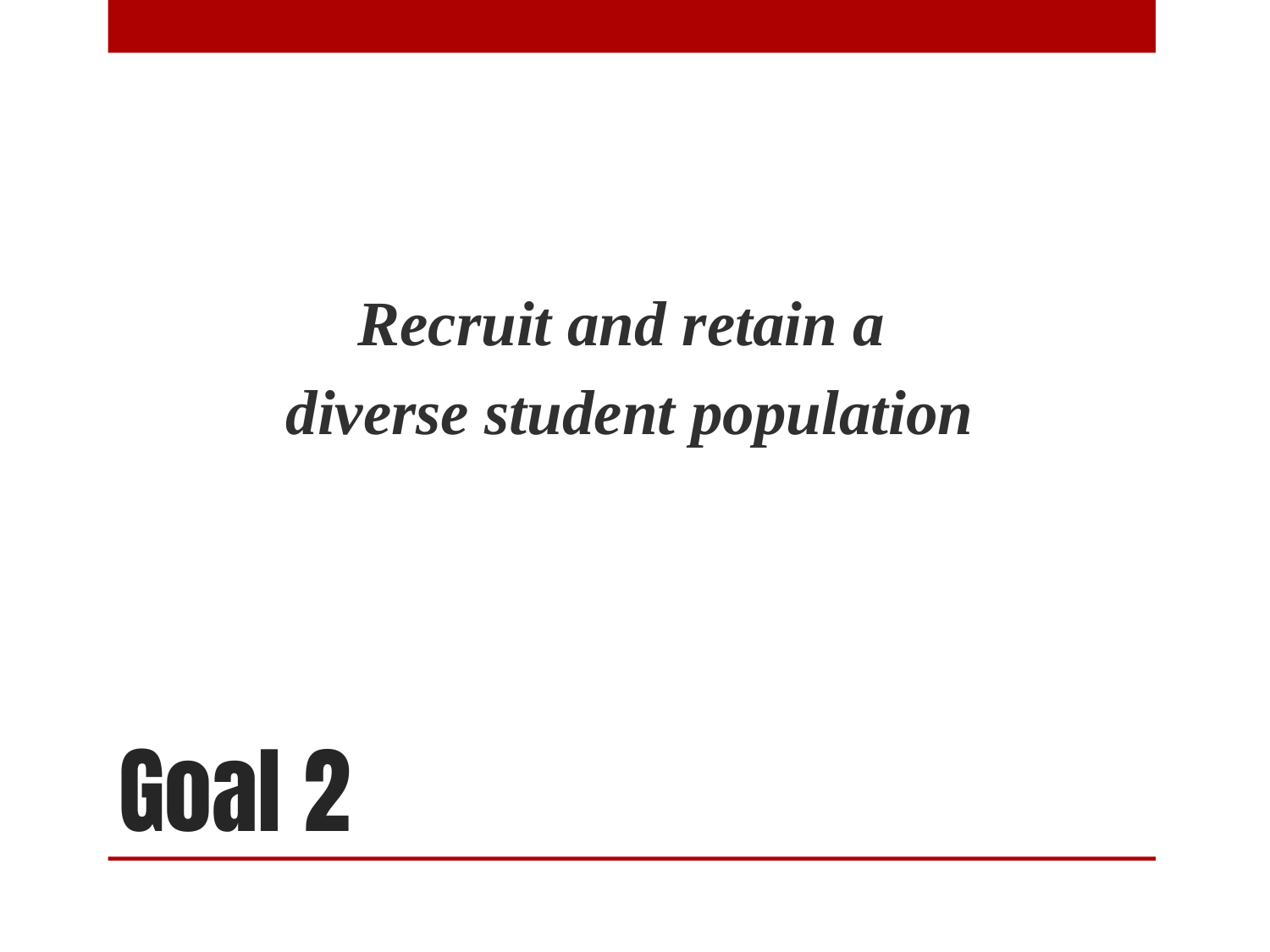

Recruit and retain a
diverse student population
# Goal 2